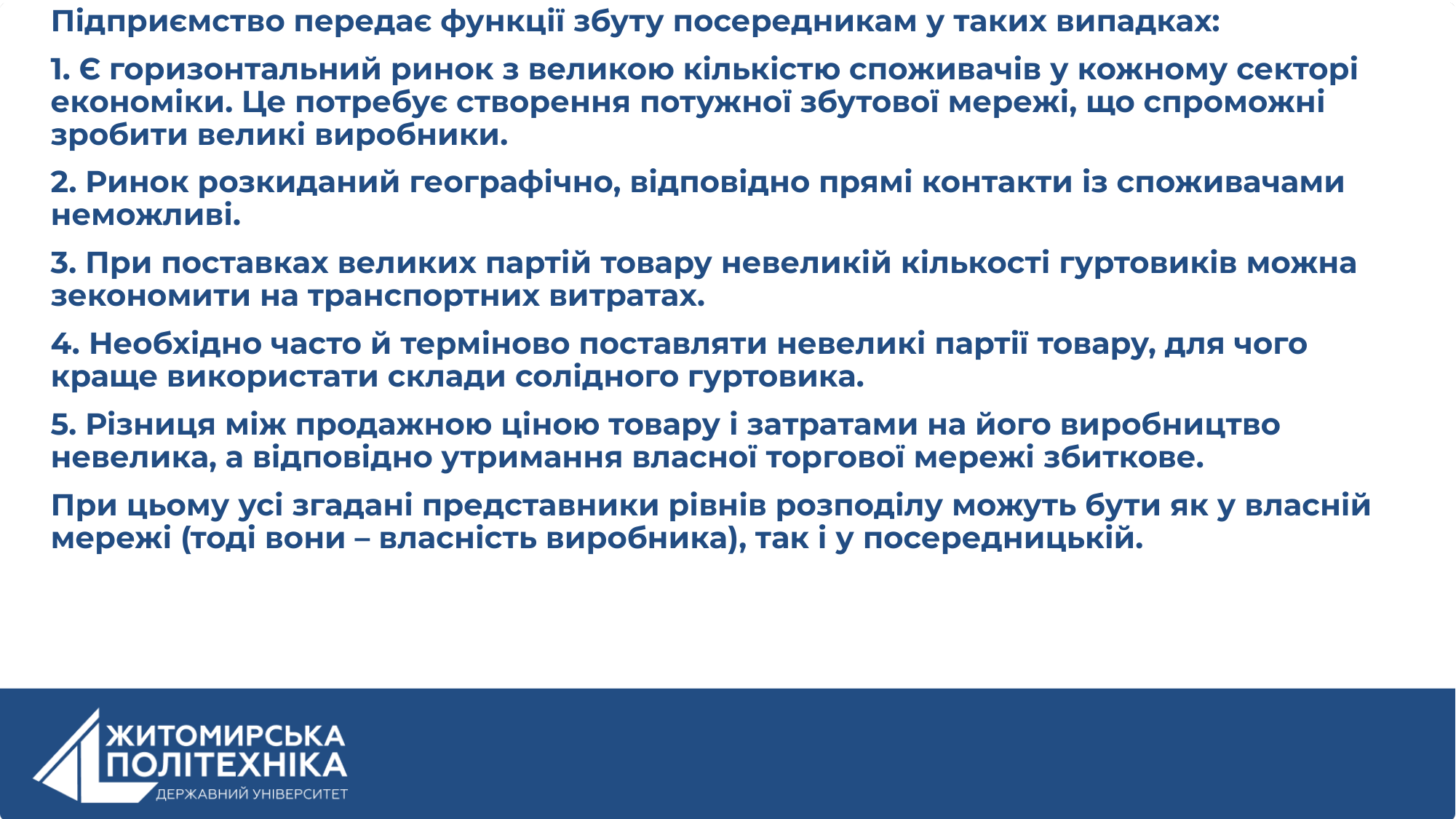

Підприємство передає функції збуту посередникам у таких випадках:
1. Є горизонтальний ринок з великою кількістю споживачів у кожному секторі економіки. Це потребує створення потужної збутової мережі, що спроможні зробити великі виробники.
2. Ринок розкиданий географічно, відповідно прямі контакти із споживачами неможливі.
3. При поставках великих партій товару невеликій кількості гуртовиків можна зекономити на транспортних витратах.
4. Необхідно часто й терміново поставляти невеликі партії товару, для чого краще використати склади солідного гуртовика.
5. Різниця між продажною ціною товару і затратами на його виробництво невелика, а відповідно утримання власної торгової мережі збиткове.
При цьому усі згадані представники рівнів розподілу можуть бути як у власній мережі (тоді вони – власність виробника), так і у посередницькій.